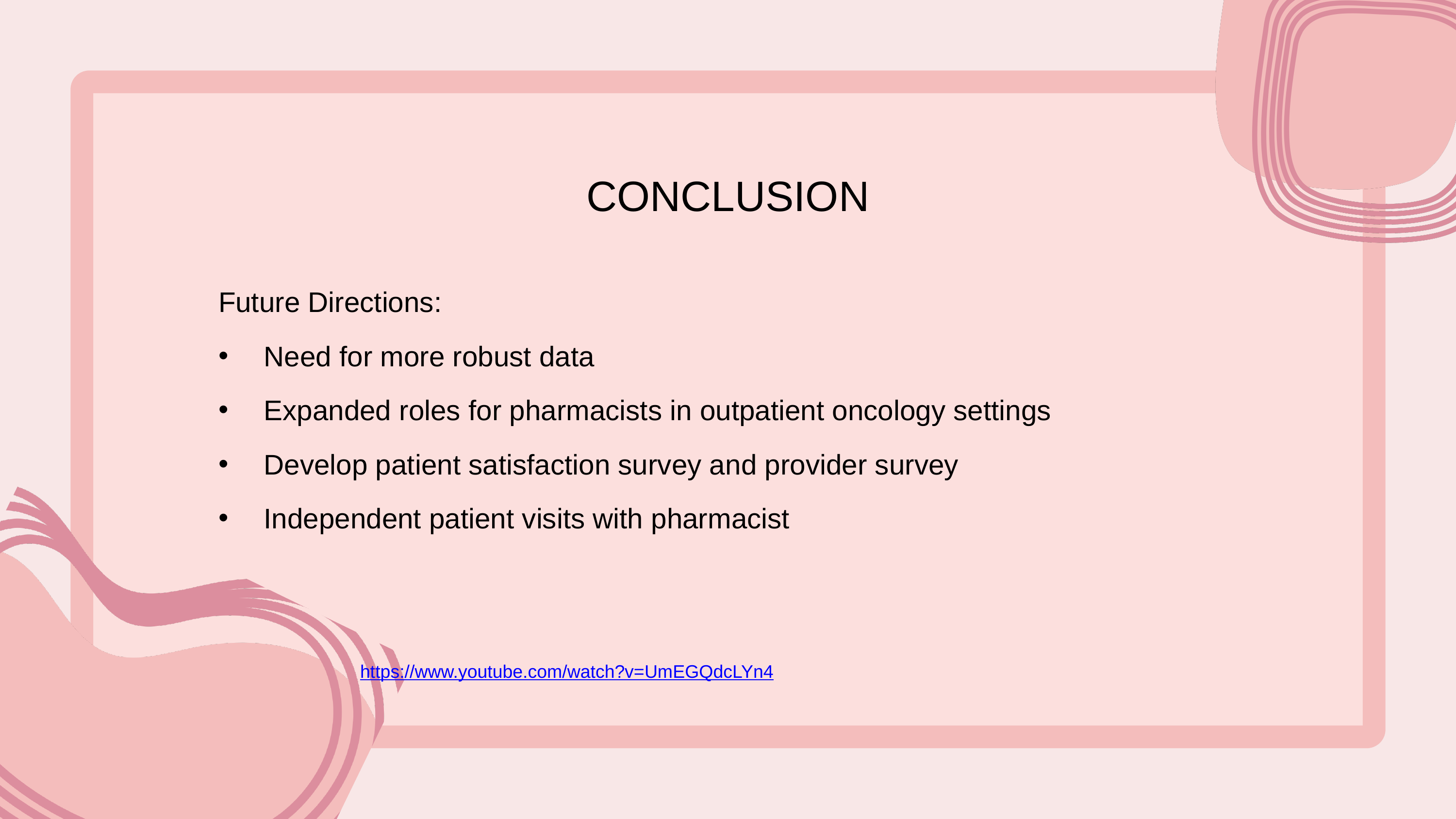

CONCLUSION
Future Directions:
Need for more robust data
Expanded roles for pharmacists in outpatient oncology settings
Develop patient satisfaction survey and provider survey
Independent patient visits with pharmacist

https://www.youtube.com/watch?v=UmEGQdcLYn4